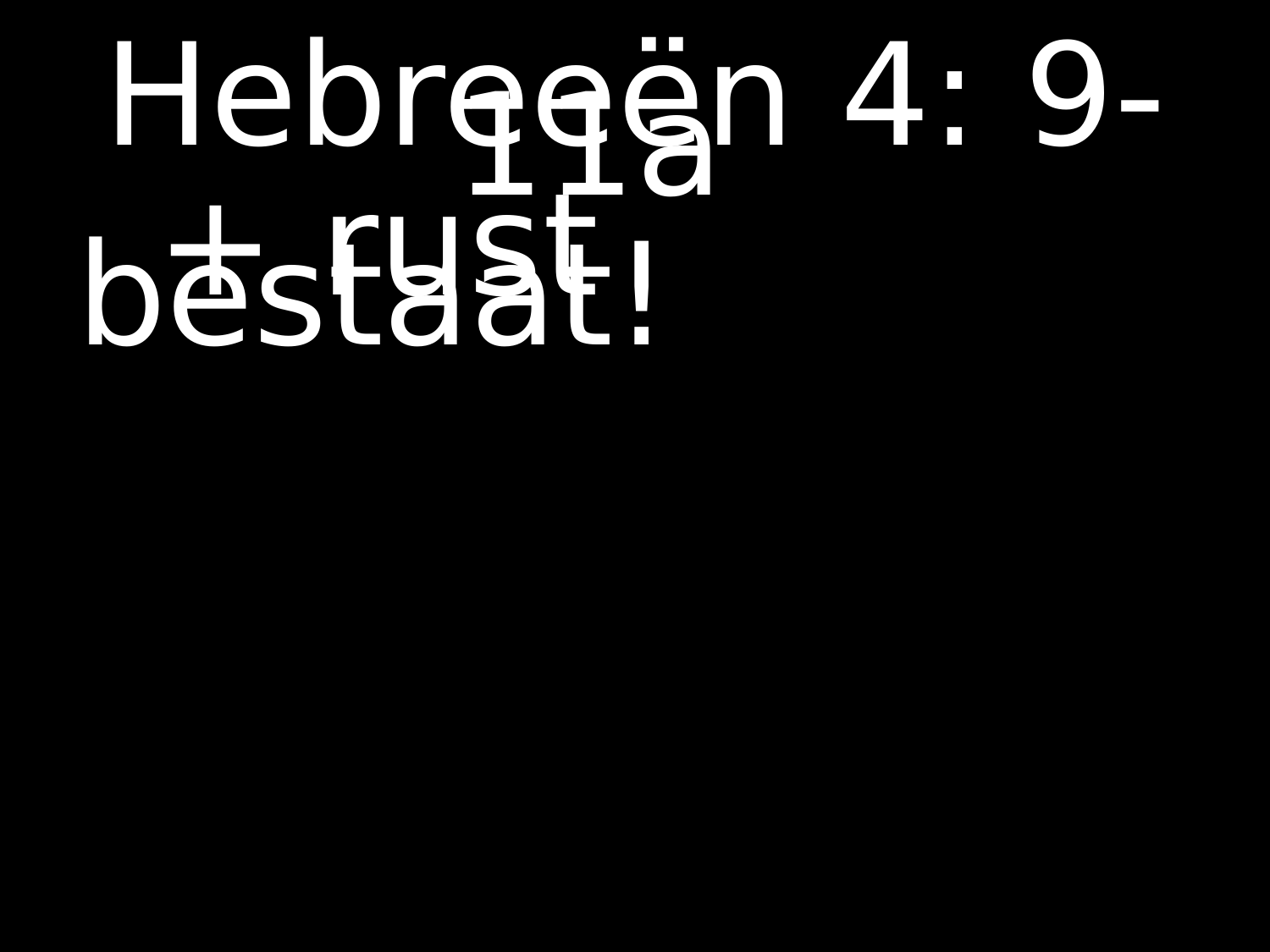

#

Hebreeën 4: 9-11a

 	+ rust bestaat!